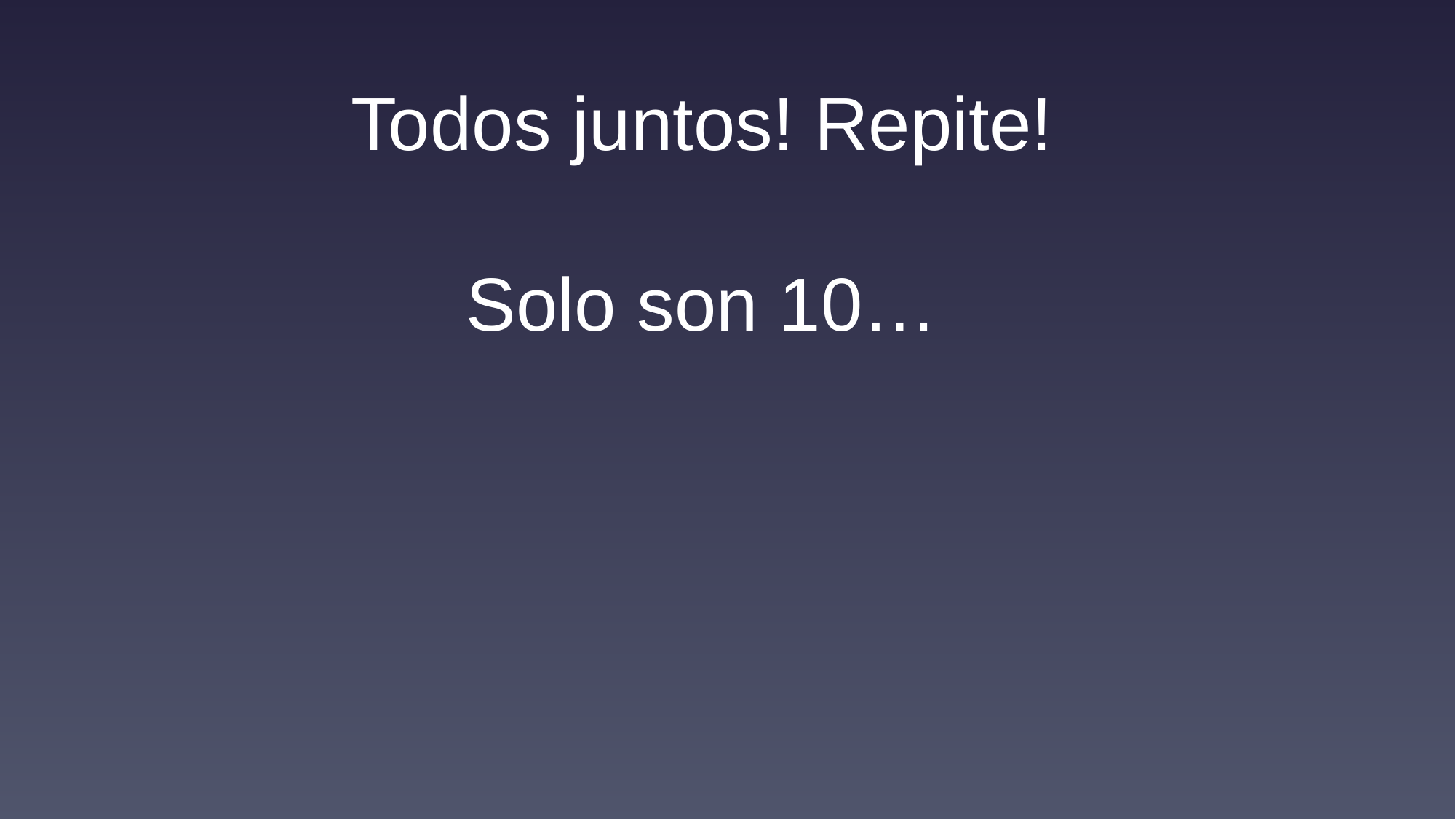

# Todos juntos! Repite! Solo son 10…